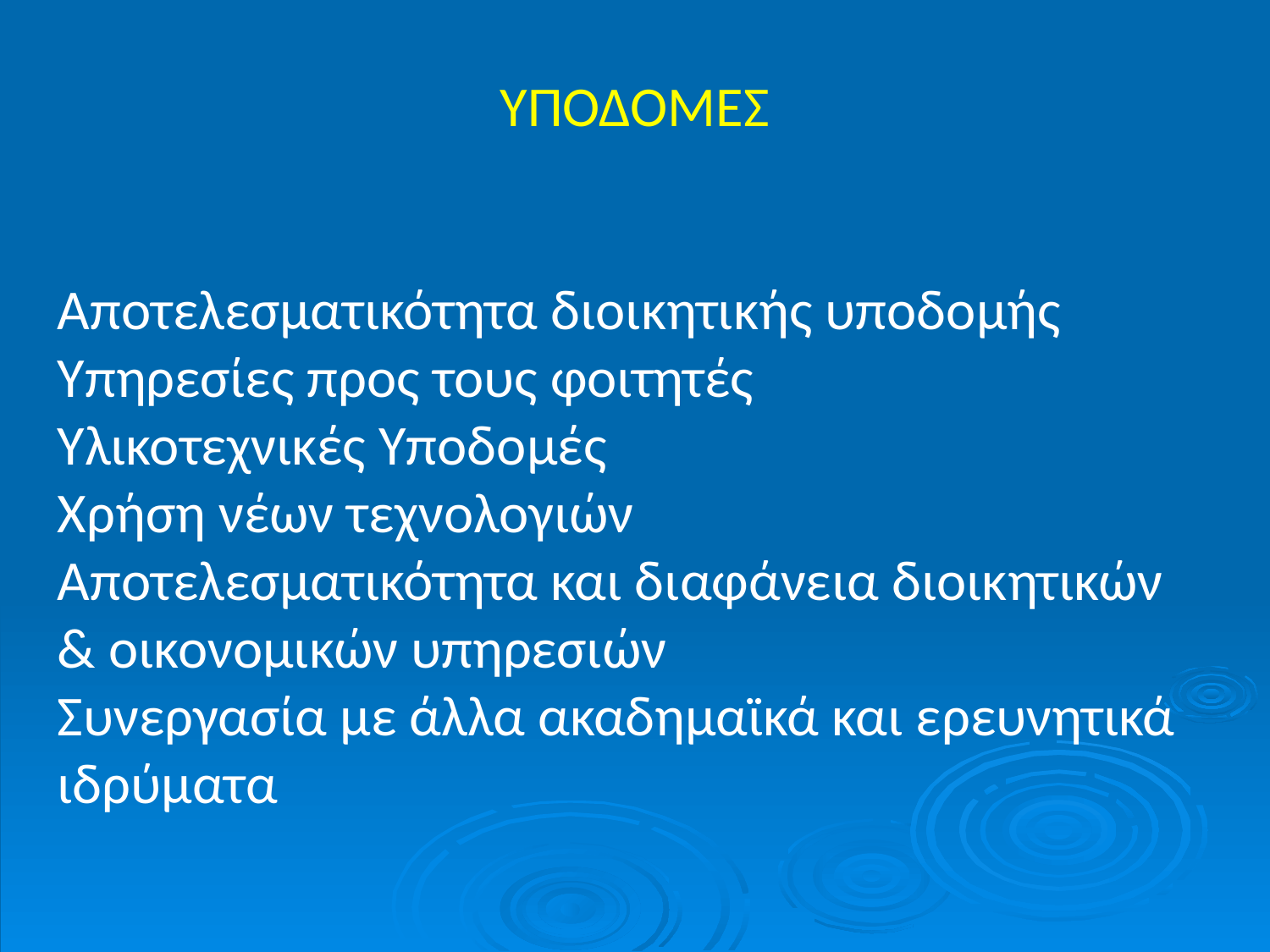

ΥΠΟΔΟΜΕΣ

Αποτελεσματικότητα διοικητικής υποδομής Υπηρεσίες προς τους φοιτητές
Υλικοτεχνικές Υποδομές
Χρήση νέων τεχνολογιών
Αποτελεσματικότητα και διαφάνεια διοικητικών & οικονομικών υπηρεσιών
Συνεργασία με άλλα ακαδημαϊκά και ερευνητικά ιδρύματα